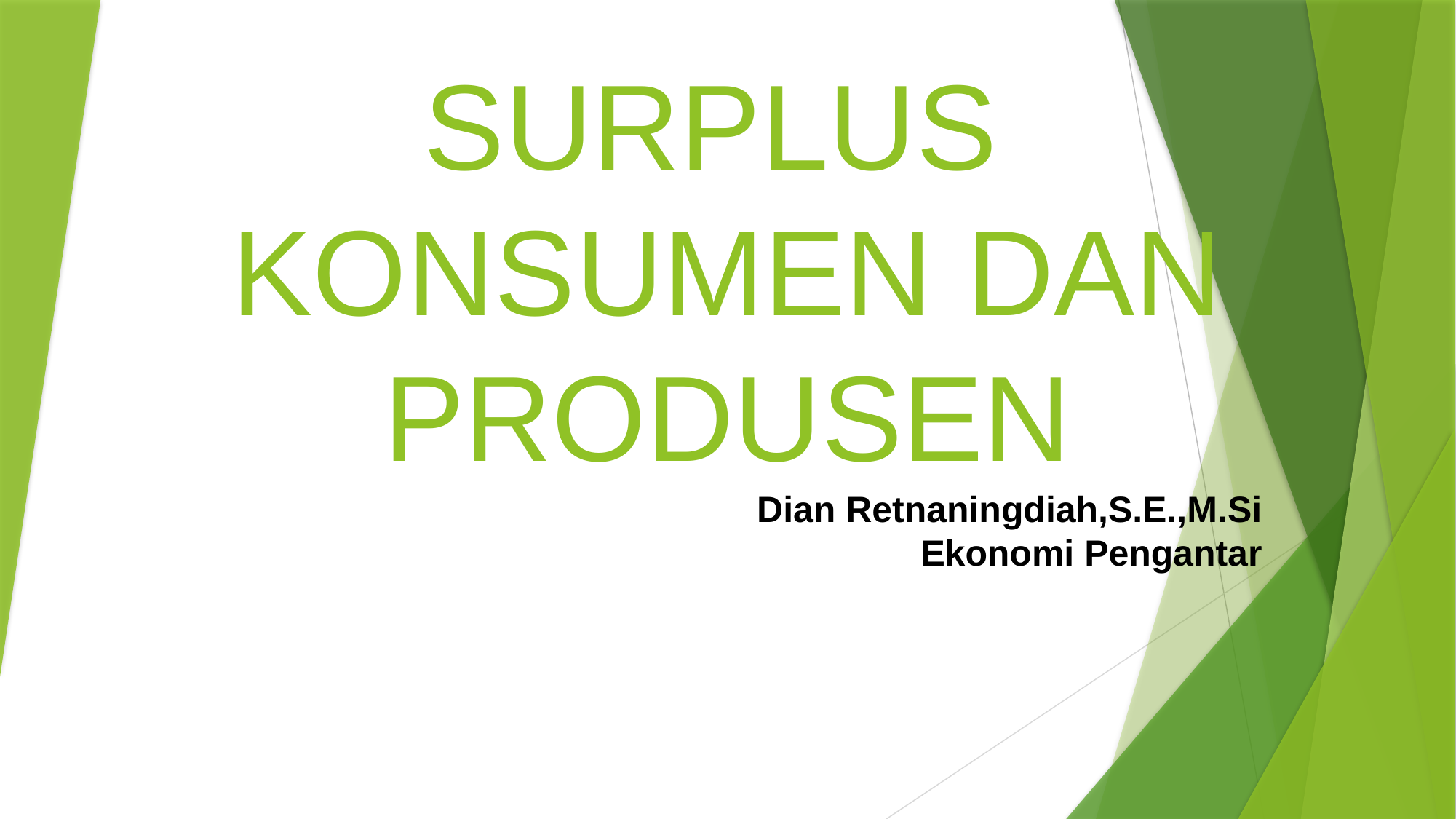

# SURPLUS KONSUMEN DAN PRODUSEN
Dian Retnaningdiah,S.E.,M.Si
Ekonomi Pengantar